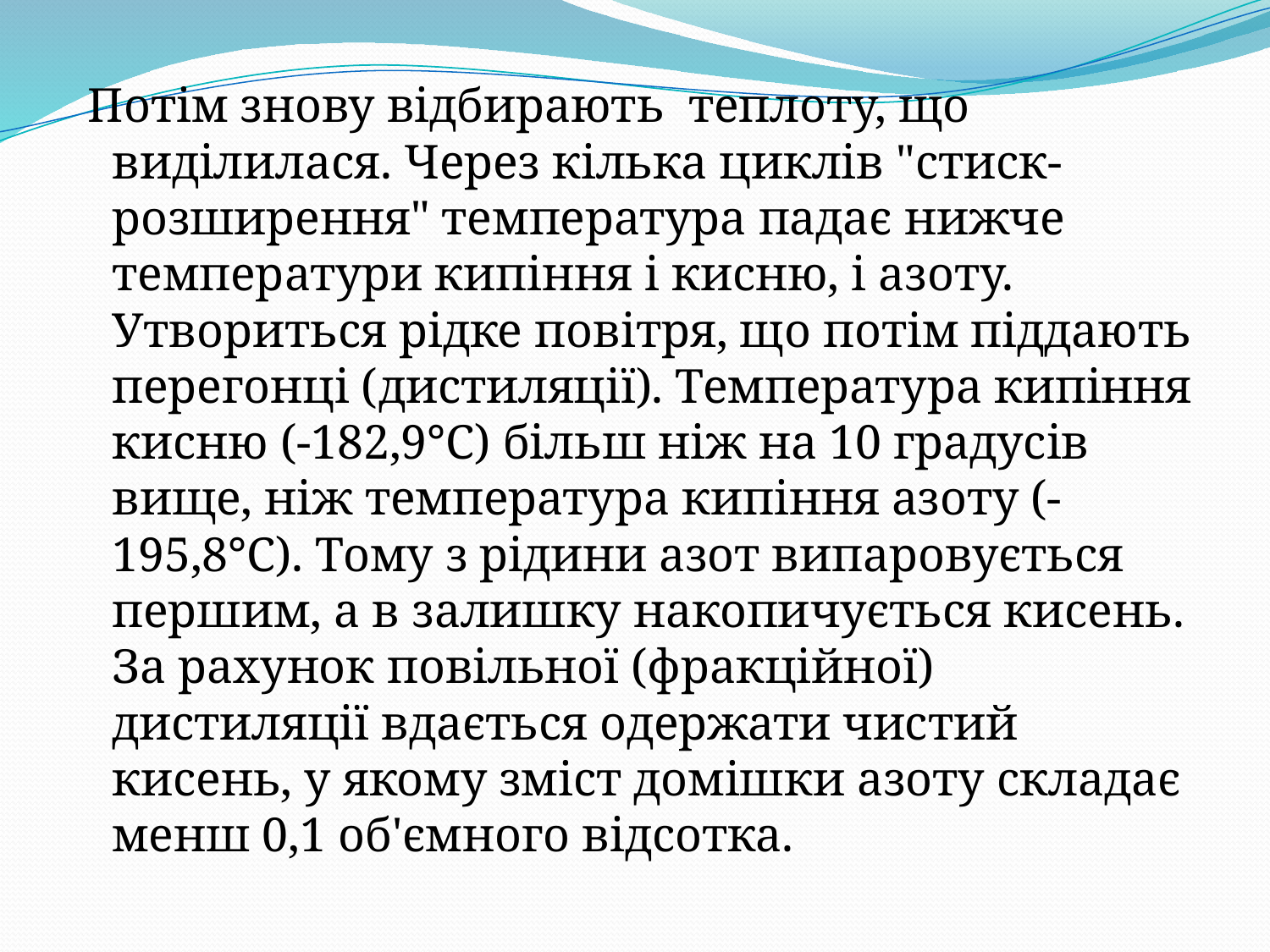

Потім знову відбирають  теплоту, що виділилася. Через кілька циклів "стиск-розширення" температура падає нижче температури кипіння і кисню, і азоту. Утвориться рідке повітря, що потім піддають перегонці (дистиляції). Температура кипіння кисню (-182,9°C) більш ніж на 10 градусів вище, ніж температура кипіння азоту (-195,8°C). Тому з рідини азот випаровується першим, а в залишку накопичується кисень. За рахунок повільної (фракційної) дистиляції вдається одержати чистий кисень, у якому зміст домішки азоту складає менш 0,1 об'ємного відсотка.